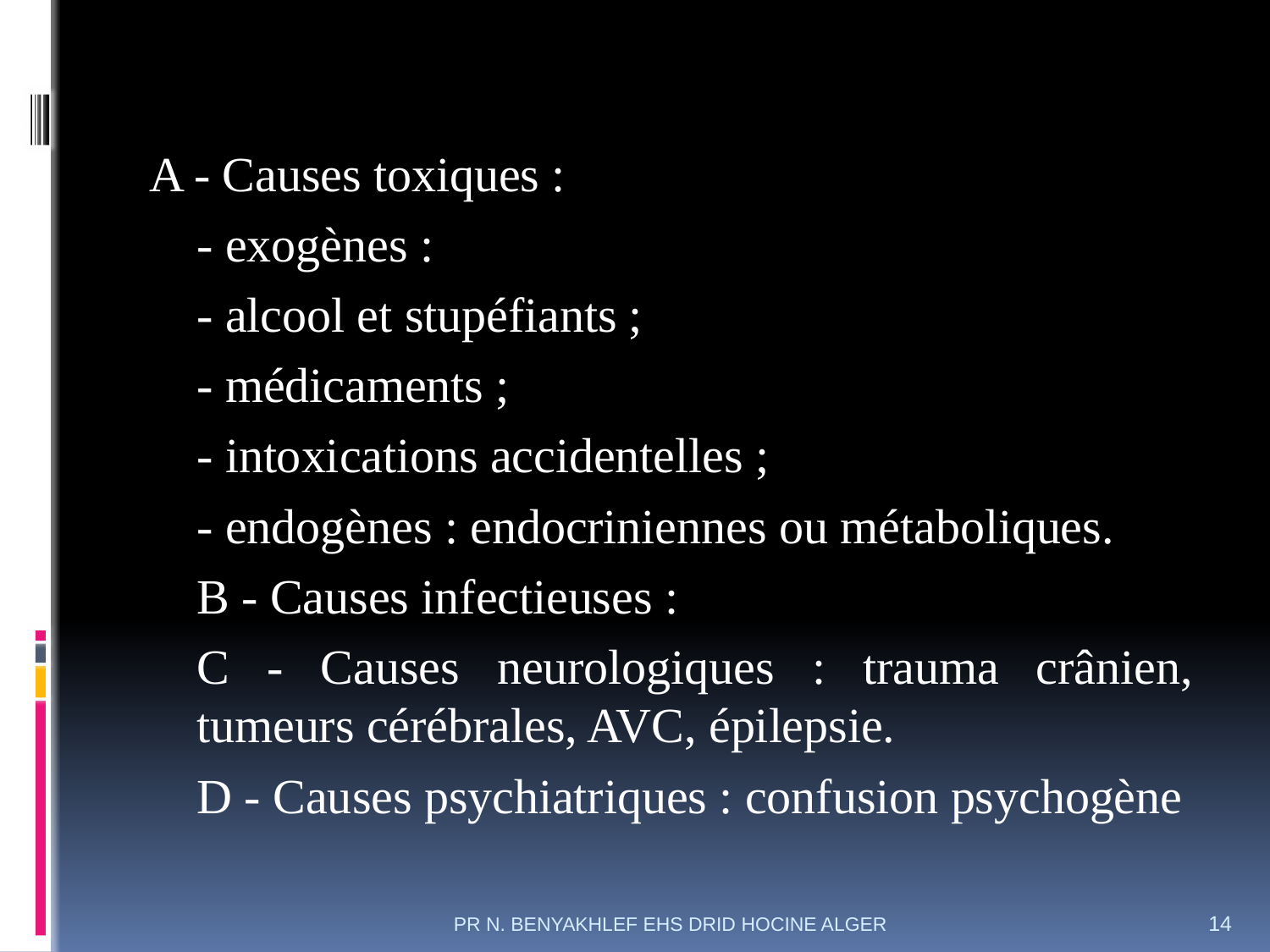

A - Causes toxiques :
			- exogènes :
				- alcool et stupéfiants ;
				- médicaments ;
				- intoxications accidentelles ;
			- endogènes : endocriniennes ou métaboliques.
		B - Causes infectieuses :
		C - Causes neurologiques : trauma crânien, tumeurs cérébrales, AVC, épilepsie.
		D - Causes psychiatriques : confusion psychogène
PR N. BENYAKHLEF EHS DRID HOCINE ALGER
14